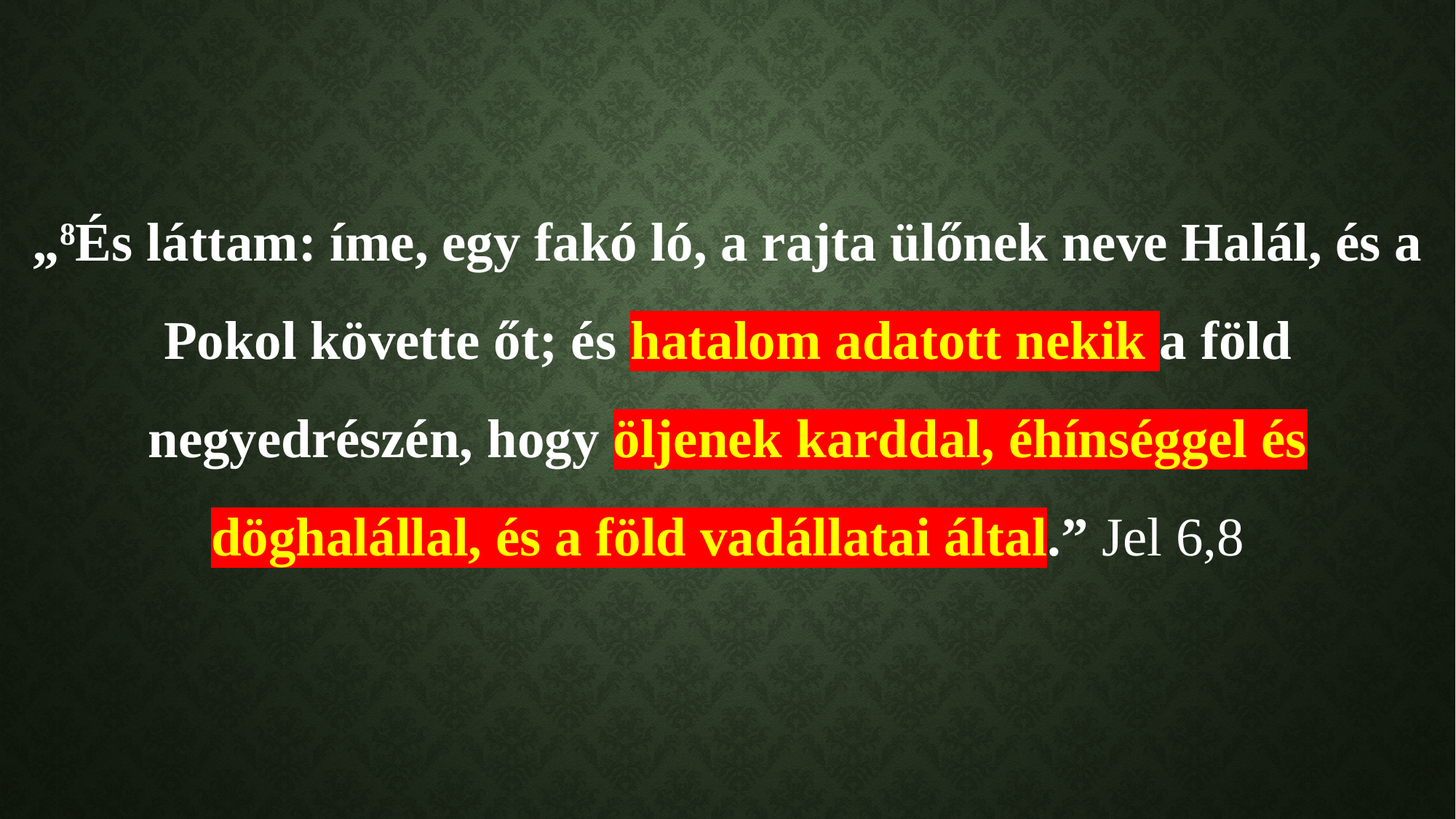

„8És láttam: íme, egy fakó ló, a rajta ülőnek neve Halál, és a Pokol követte őt; és hatalom adatott nekik a föld negyedrészén, hogy öljenek karddal, éhínséggel és döghalállal, és a föld vadállatai által.” Jel 6,8